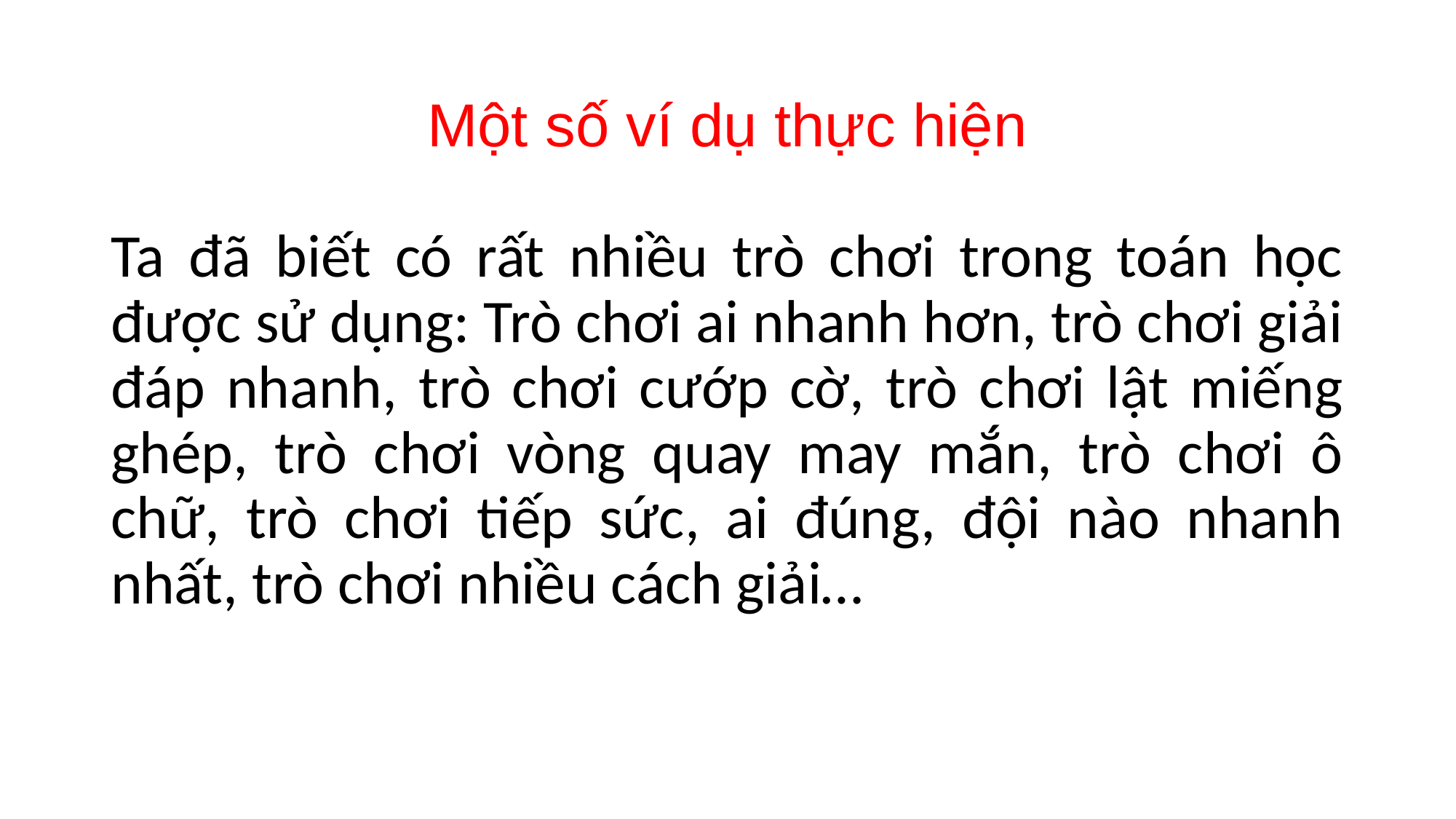

# Một số ví dụ thực hiện
Ta đã biết có rất nhiều trò chơi trong toán học được sử dụng: Trò chơi ai nhanh hơn, trò chơi giải đáp nhanh, trò chơi cướp cờ, trò chơi lật miếng ghép, trò chơi vòng quay may mắn, trò chơi ô chữ, trò chơi tiếp sức, ai đúng, đội nào nhanh nhất, trò chơi nhiều cách giải…